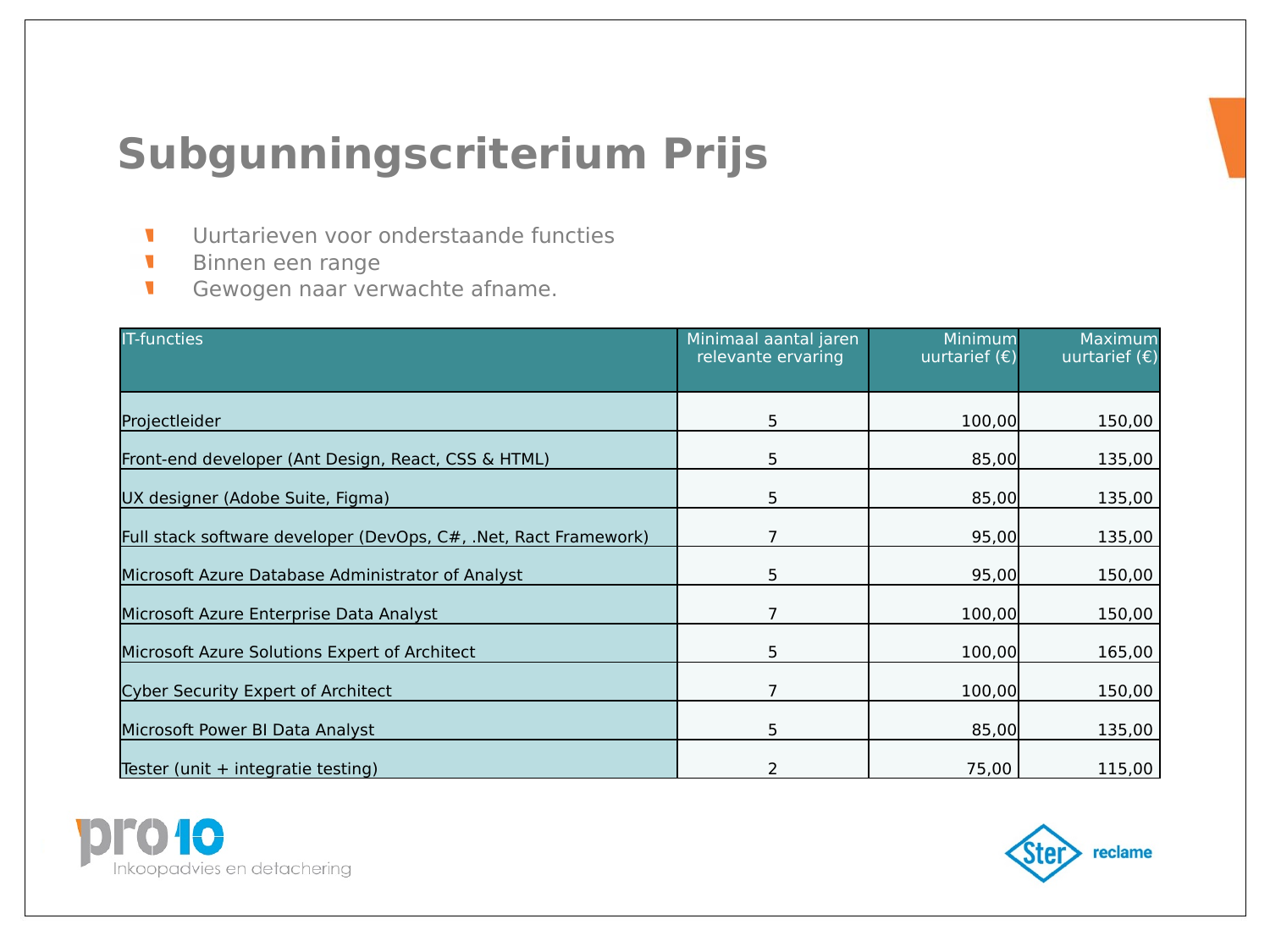

# Subgunningscriterium Prijs
Uurtarieven voor onderstaande functies
Binnen een range
Gewogen naar verwachte afname.
| IT-functies | Minimaal aantal jaren relevante ervaring | Minimum uurtarief (€) | Maximum uurtarief (€) |
| --- | --- | --- | --- |
| Projectleider | 5 | 100,00 | 150,00 |
| Front-end developer (Ant Design, React, CSS & HTML) | 5 | 85,00 | 135,00 |
| UX designer (Adobe Suite, Figma) | 5 | 85,00 | 135,00 |
| Full stack software developer (DevOps, C#, .Net, Ract Framework) | 7 | 95,00 | 135,00 |
| Microsoft Azure Database Administrator of Analyst | 5 | 95,00 | 150,00 |
| Microsoft Azure Enterprise Data Analyst | 7 | 100,00 | 150,00 |
| Microsoft Azure Solutions Expert of Architect | 5 | 100,00 | 165,00 |
| Cyber Security Expert of Architect | 7 | 100,00 | 150,00 |
| Microsoft Power BI Data Analyst | 5 | 85,00 | 135,00 |
| Tester (unit + integratie testing) | 2 | 75,00 | 115,00 |